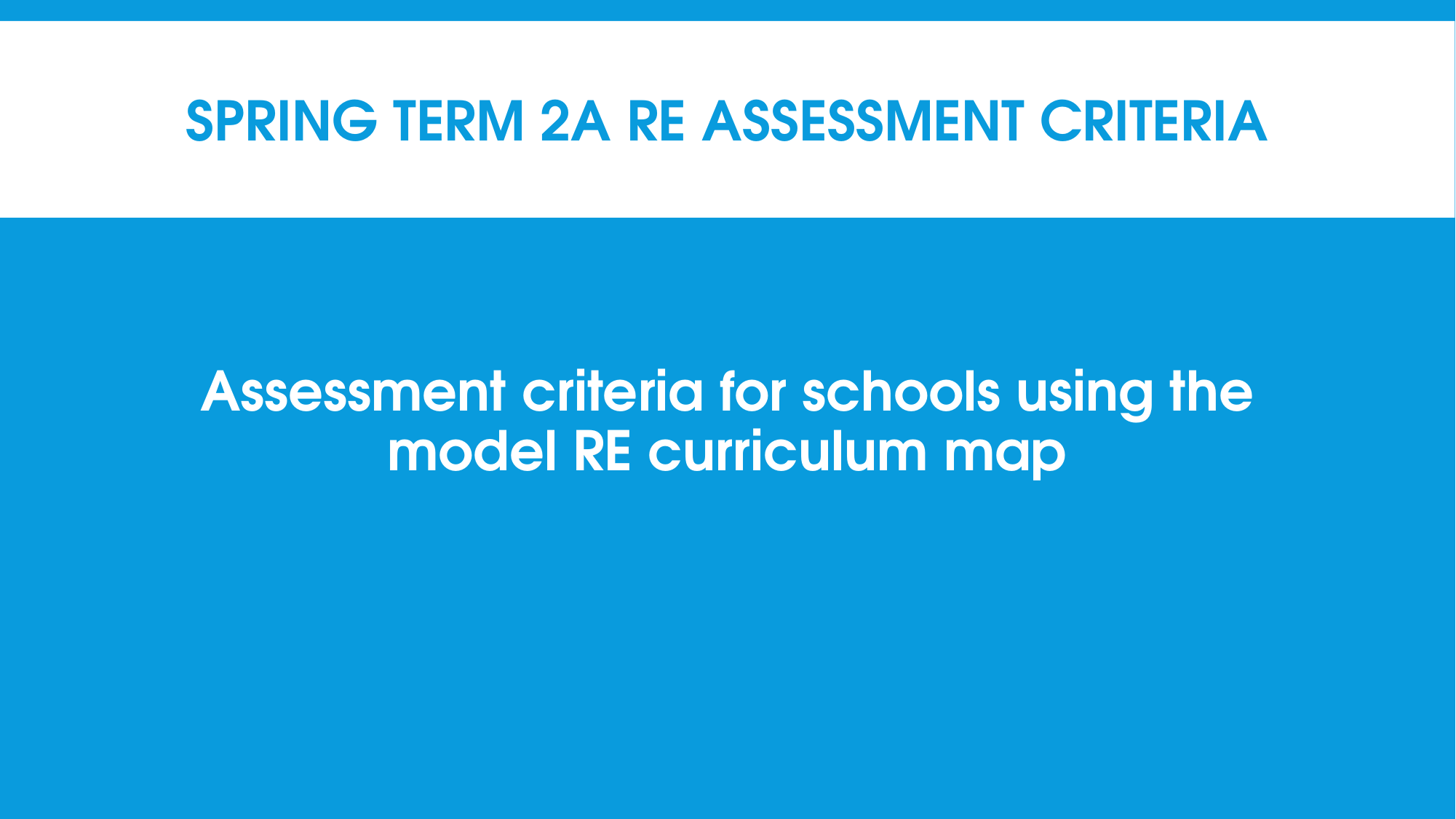

# Spring term 2A RE assessment criteria

Assessment criteria for schools using the model RE curriculum map